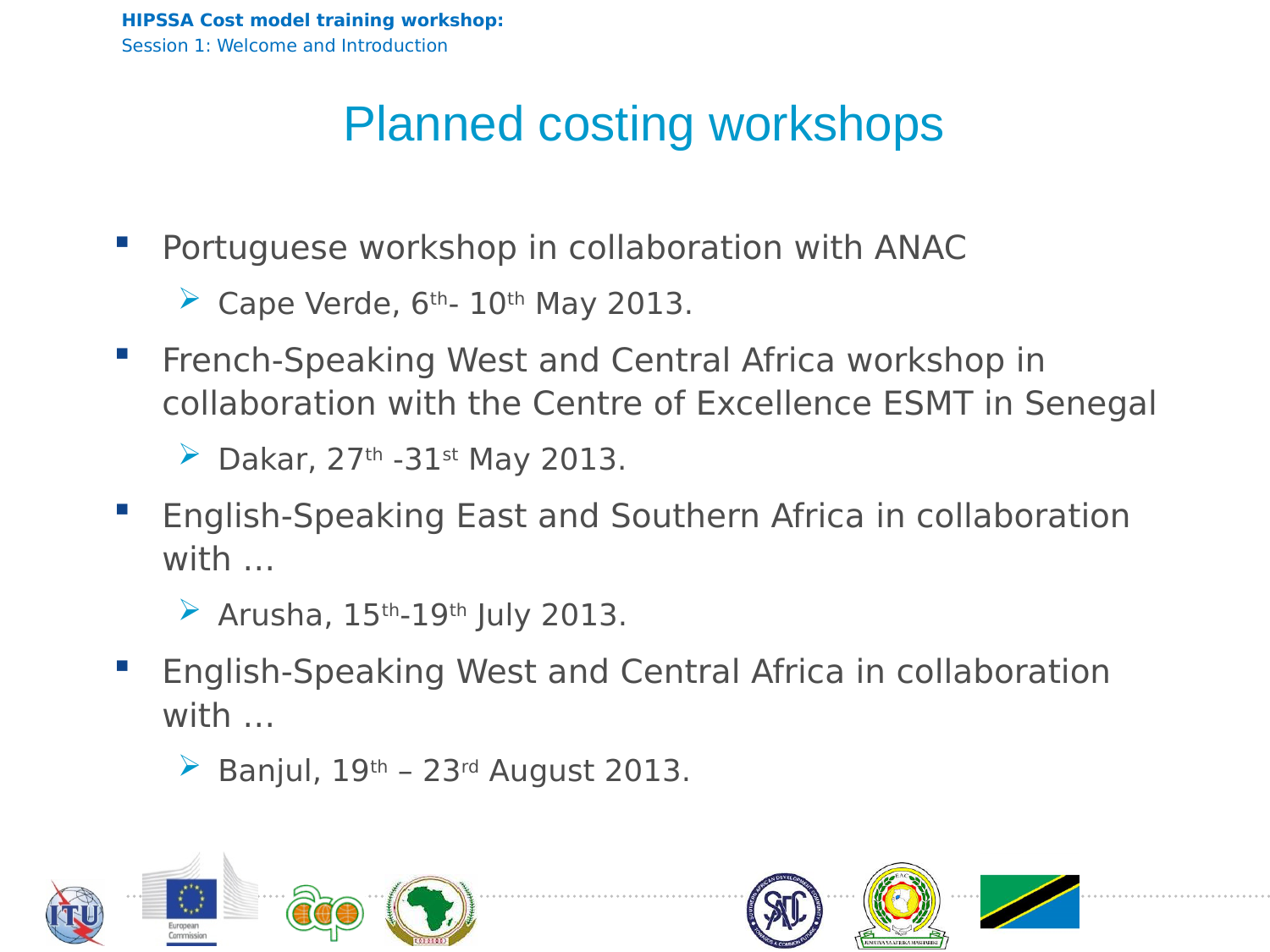

# Planned costing workshops
Portuguese workshop in collaboration with ANAC
Cape Verde, 6th- 10th May 2013.
French-Speaking West and Central Africa workshop in collaboration with the Centre of Excellence ESMT in Senegal
Dakar, 27th -31st May 2013.
English-Speaking East and Southern Africa in collaboration with …
Arusha, 15th-19th July 2013.
English-Speaking West and Central Africa in collaboration with …
Banjul, 19th – 23rd August 2013.